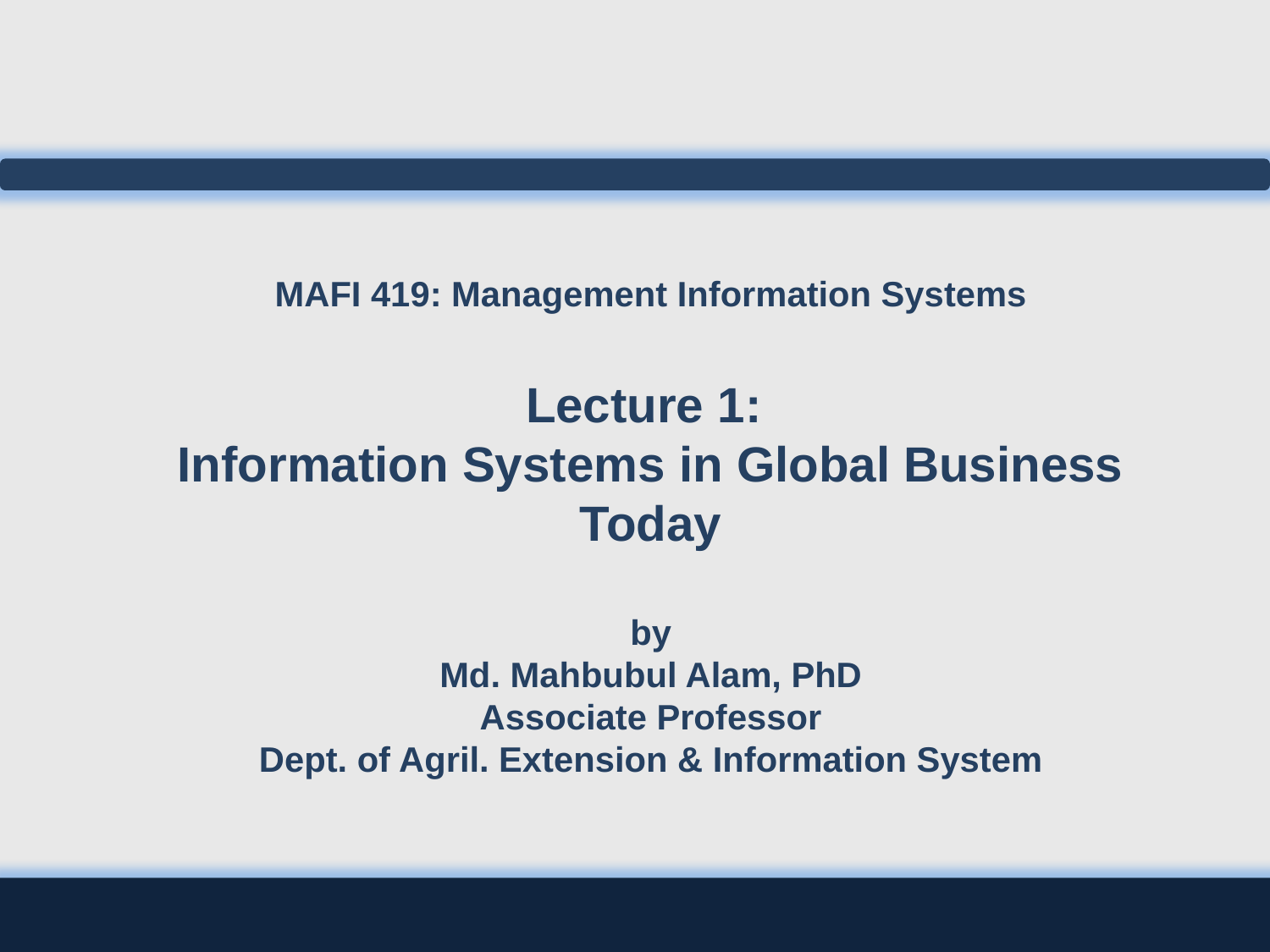

# MAFI 419: Management Information Systems Lecture 1: Information Systems in Global Business Today by Md. Mahbubul Alam, PhD Associate Professor Dept. of Agril. Extension & Information System